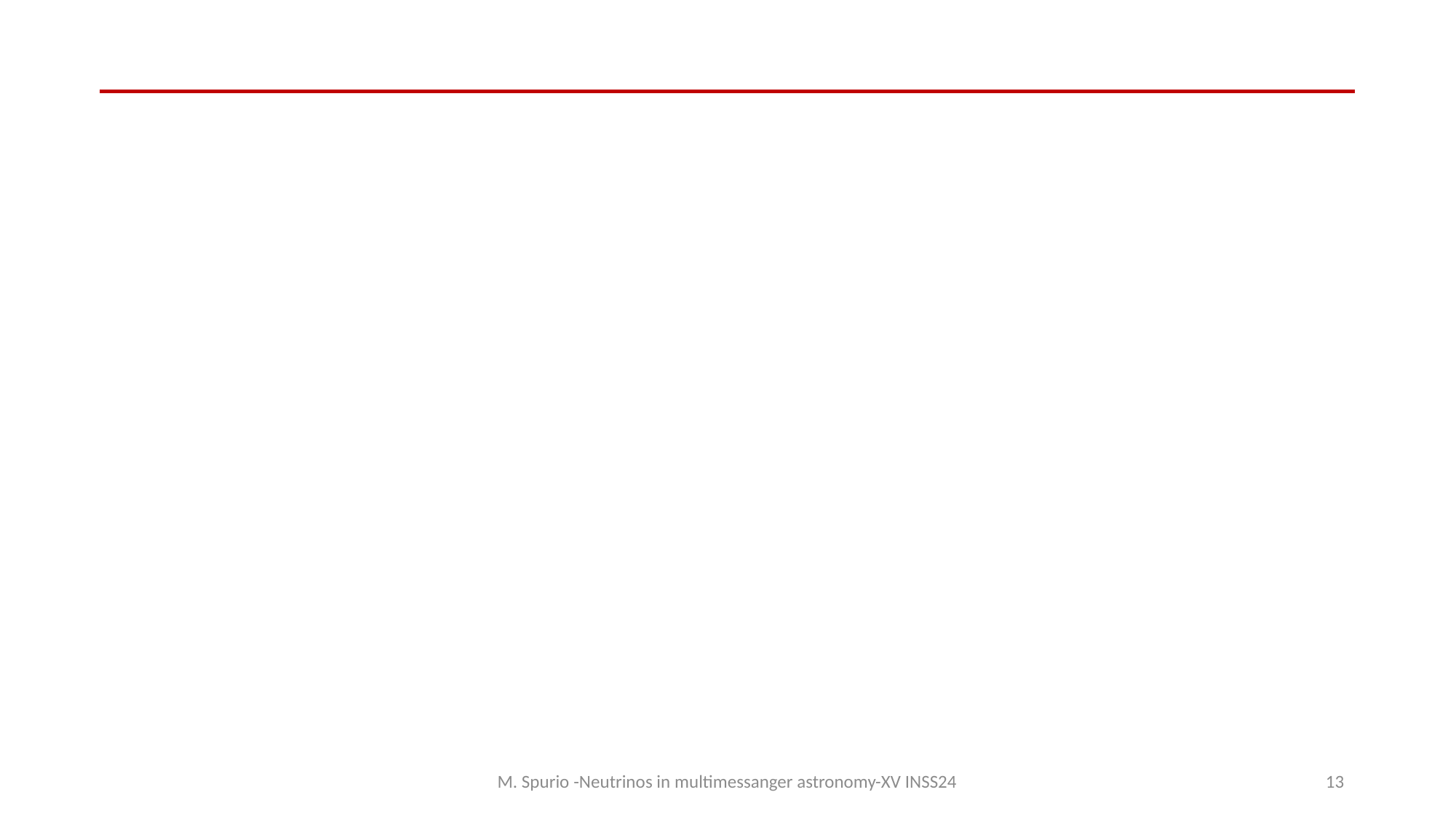

#

M. Spurio -Neutrinos in multimessanger astronomy-XV INSS24
13